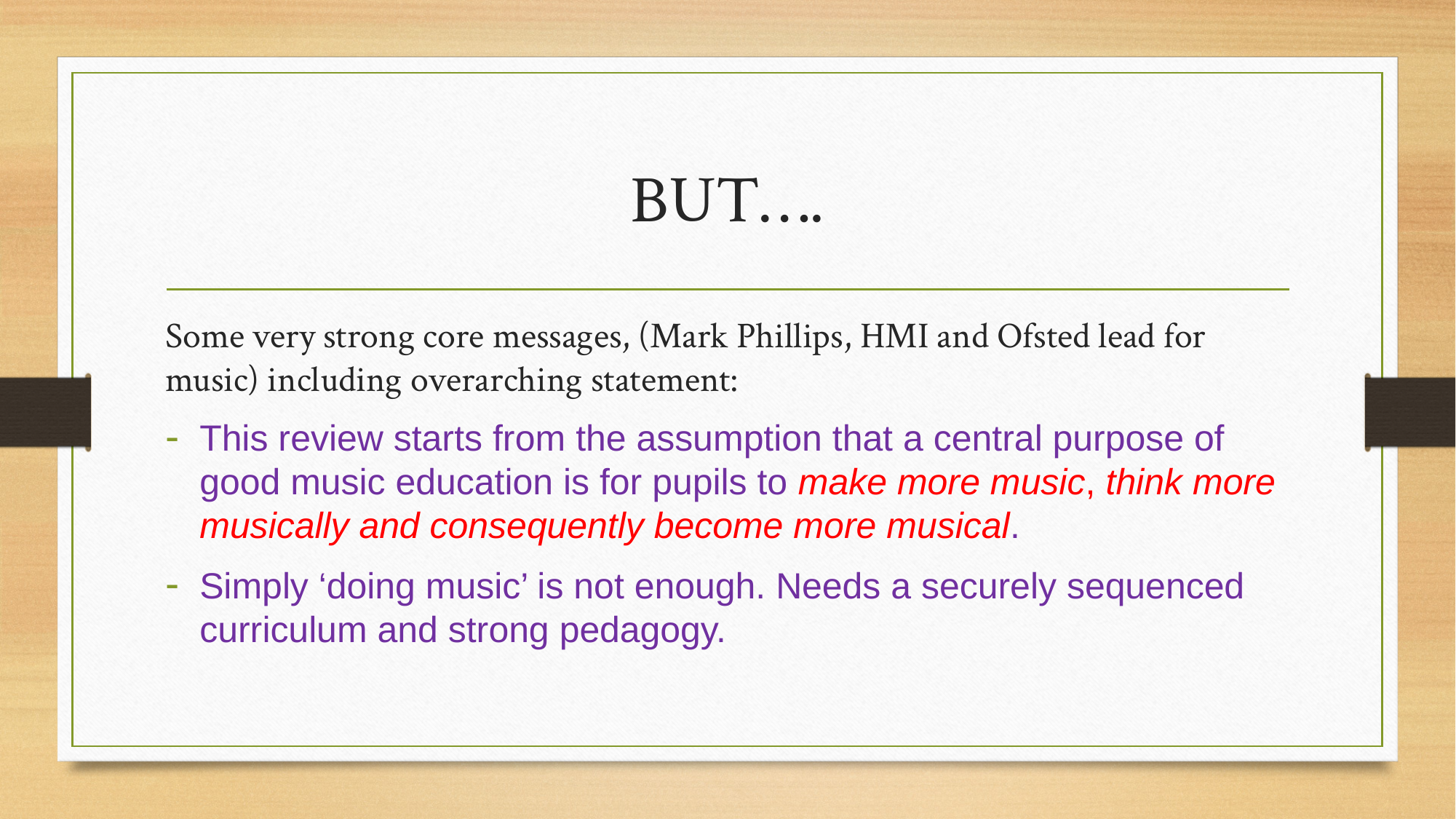

# BUT….
Some very strong core messages, (Mark Phillips, HMI and Ofsted lead for music) including overarching statement:
This review starts from the assumption that a central purpose of good music education is for pupils to make more music, think more musically and consequently become more musical.
Simply ‘doing music’ is not enough. Needs a securely sequenced curriculum and strong pedagogy.